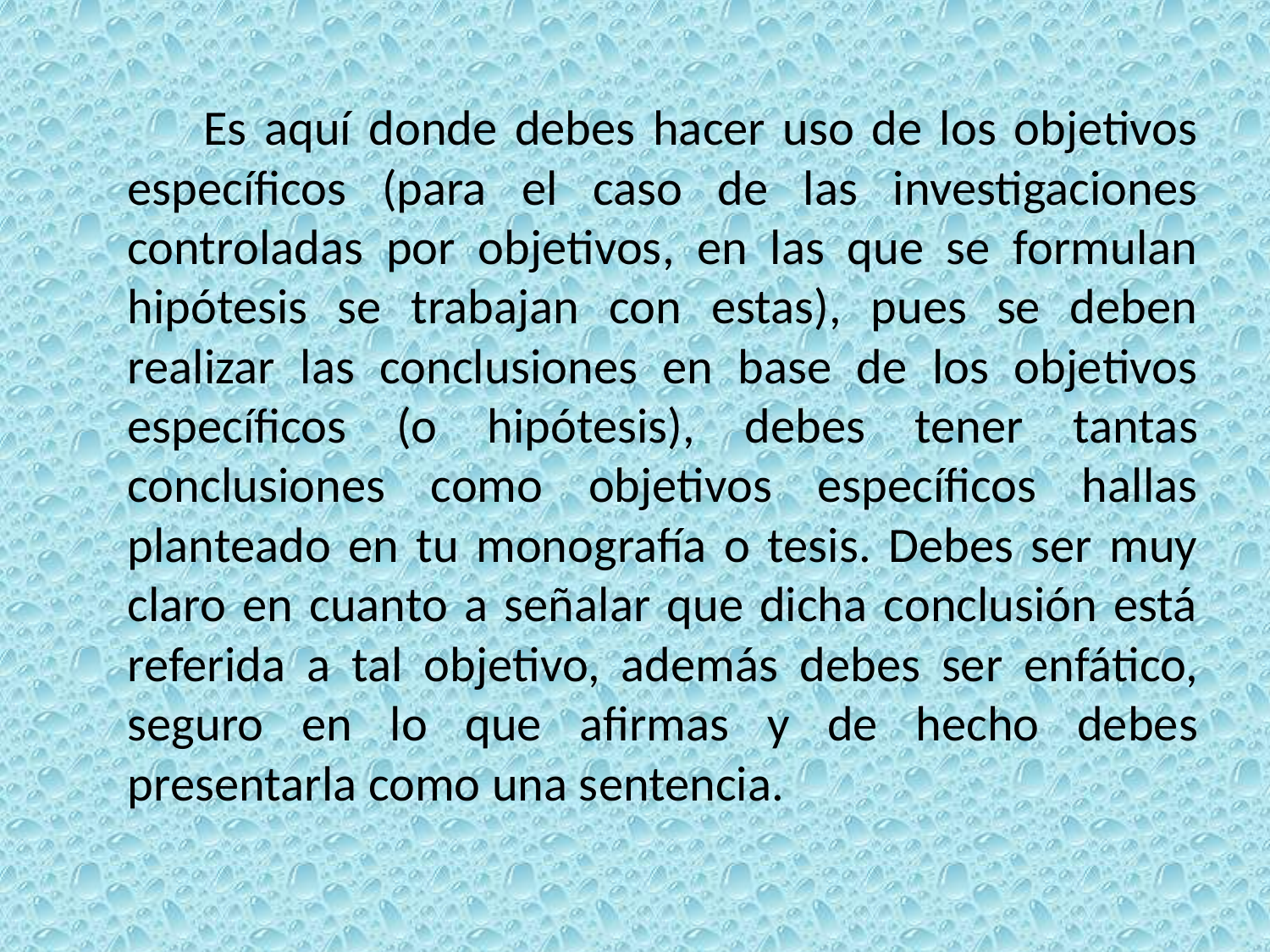

Es aquí donde debes hacer uso de los objetivos específicos (para el caso de las investigaciones controladas por objetivos, en las que se formulan hipótesis se trabajan con estas), pues se deben realizar las conclusiones en base de los objetivos específicos (o hipótesis), debes tener tantas conclusiones como objetivos específicos hallas planteado en tu monografía o tesis. Debes ser muy claro en cuanto a señalar que dicha conclusión está referida a tal objetivo, además debes ser enfático, seguro en lo que afirmas y de hecho debes presentarla como una sentencia.